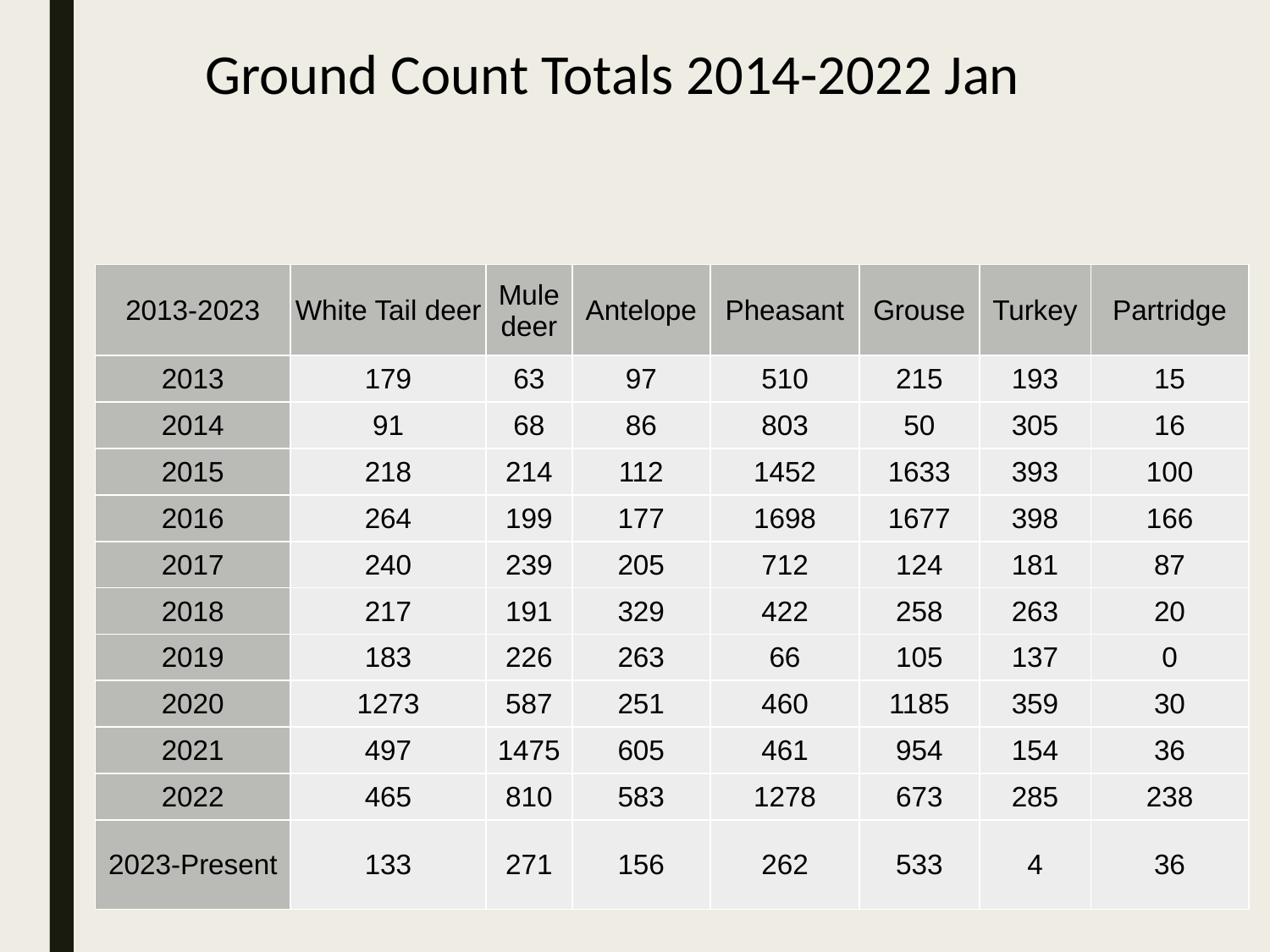

# Ground Count Totals 2014-2022 Jan
| 2013-2023 | White Tail deer | Mule deer | Antelope | Pheasant | Grouse | Turkey | Partridge |
| --- | --- | --- | --- | --- | --- | --- | --- |
| 2013 | 179 | 63 | 97 | 510 | 215 | 193 | 15 |
| 2014 | 91 | 68 | 86 | 803 | 50 | 305 | 16 |
| 2015 | 218 | 214 | 112 | 1452 | 1633 | 393 | 100 |
| 2016 | 264 | 199 | 177 | 1698 | 1677 | 398 | 166 |
| 2017 | 240 | 239 | 205 | 712 | 124 | 181 | 87 |
| 2018 | 217 | 191 | 329 | 422 | 258 | 263 | 20 |
| 2019 | 183 | 226 | 263 | 66 | 105 | 137 | 0 |
| 2020 | 1273 | 587 | 251 | 460 | 1185 | 359 | 30 |
| 2021 | 497 | 1475 | 605 | 461 | 954 | 154 | 36 |
| 2022 | 465 | 810 | 583 | 1278 | 673 | 285 | 238 |
| 2023-Present | 133 | 271 | 156 | 262 | 533 | 4 | 36 |